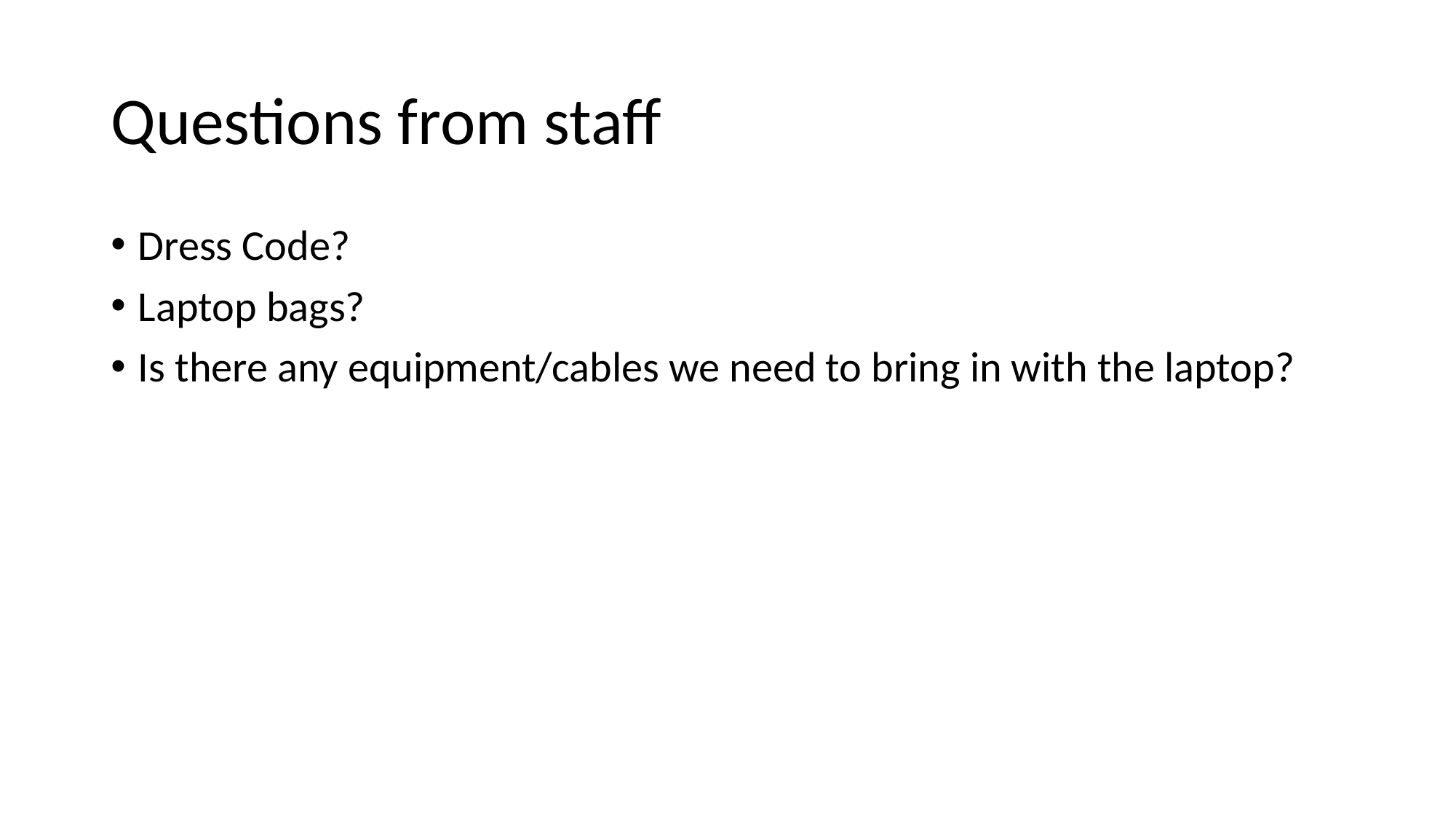

# Questions from staff
Dress Code?
Laptop bags?
Is there any equipment/cables we need to bring in with the laptop?